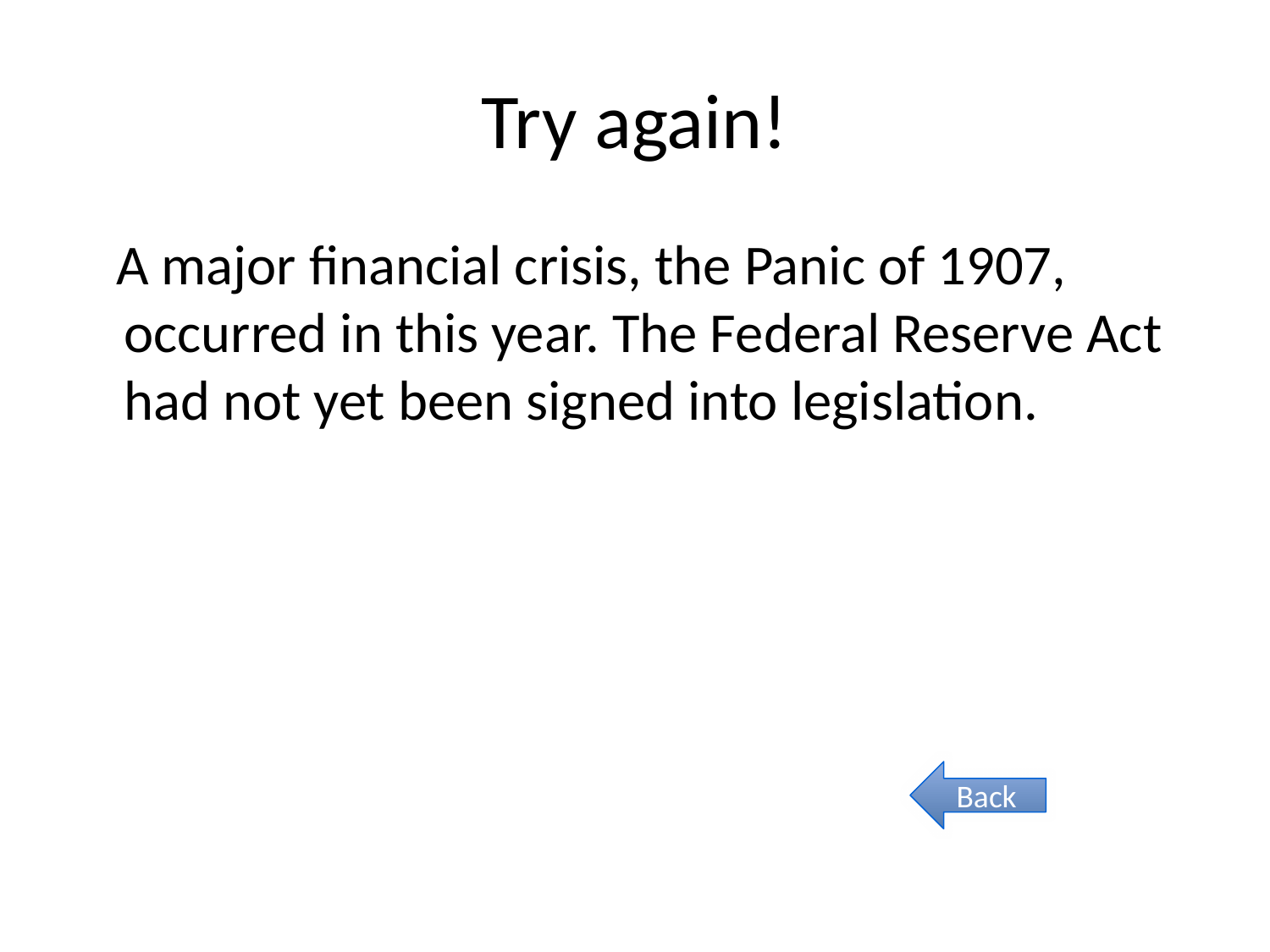

# Try again!
A major financial crisis, the Panic of 1907, occurred in this year. The Federal Reserve Act had not yet been signed into legislation.
Back